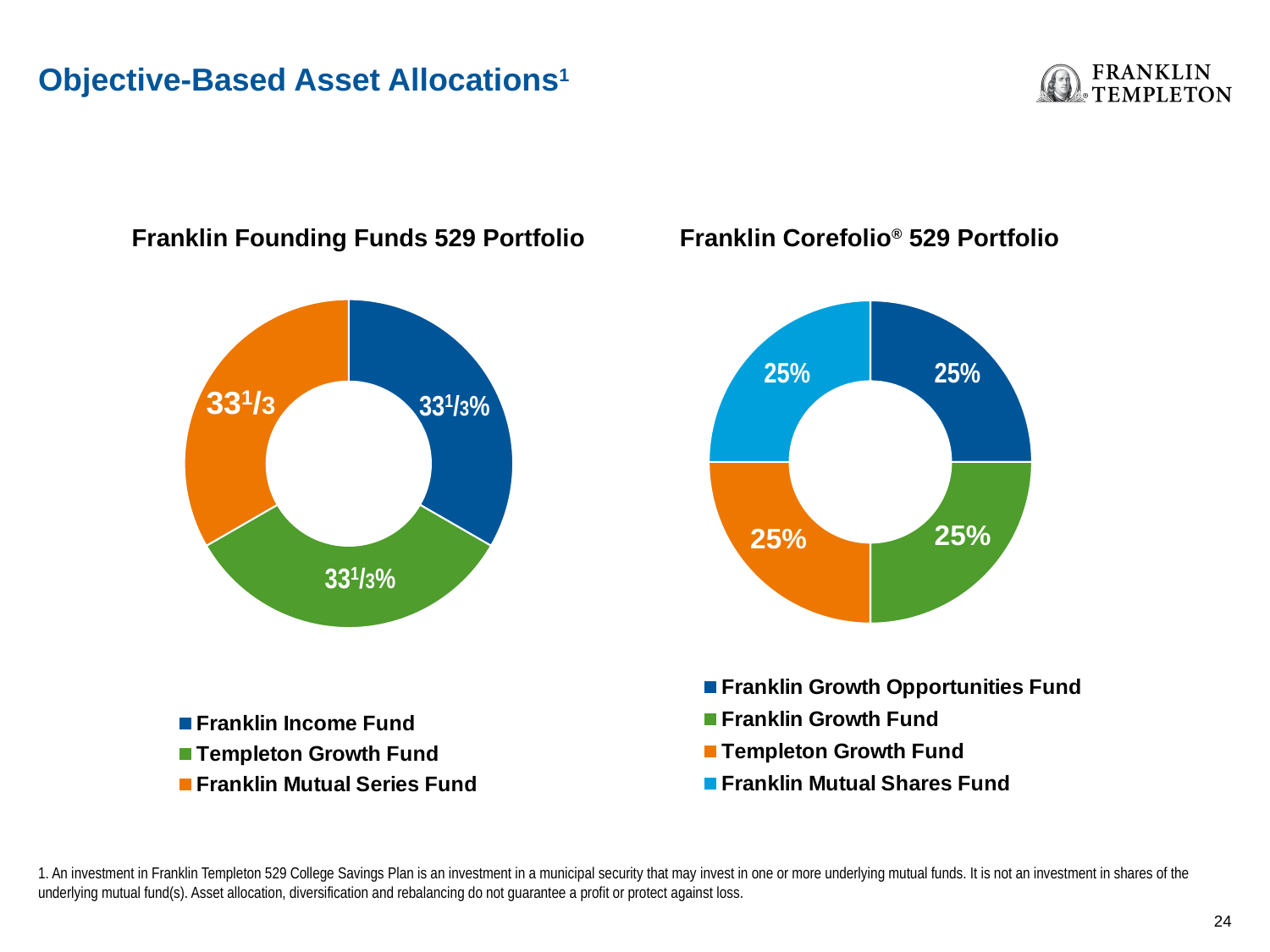

Objective-Based Asset Allocations1
Franklin Founding Funds 529 Portfolio
Franklin Corefolio® 529 Portfolio

### Chart

| Category | Sales |
|---|---|
| Franklin Income Fund | 0.333 |
| Templeton Growth Fund | 0.333 |
| Franklin Mutual Series Fund | 0.333 |

### Chart

| Category | Sales |
|---|---|
| Franklin Growth Opportunities Fund | 0.25 |
| Franklin Growth Fund | 0.25 |
| Templeton Growth Fund | 0.25 |
| Franklin Mutual Shares Fund | 0.25 |
25%
25%
331/3
331/3%
331/3%
1. An investment in Franklin Templeton 529 College Savings Plan is an investment in a municipal security that may invest in one or more underlying mutual funds. It is not an investment in shares of the underlying mutual fund(s). Asset allocation, diversification and rebalancing do not guarantee a profit or protect against loss.
24